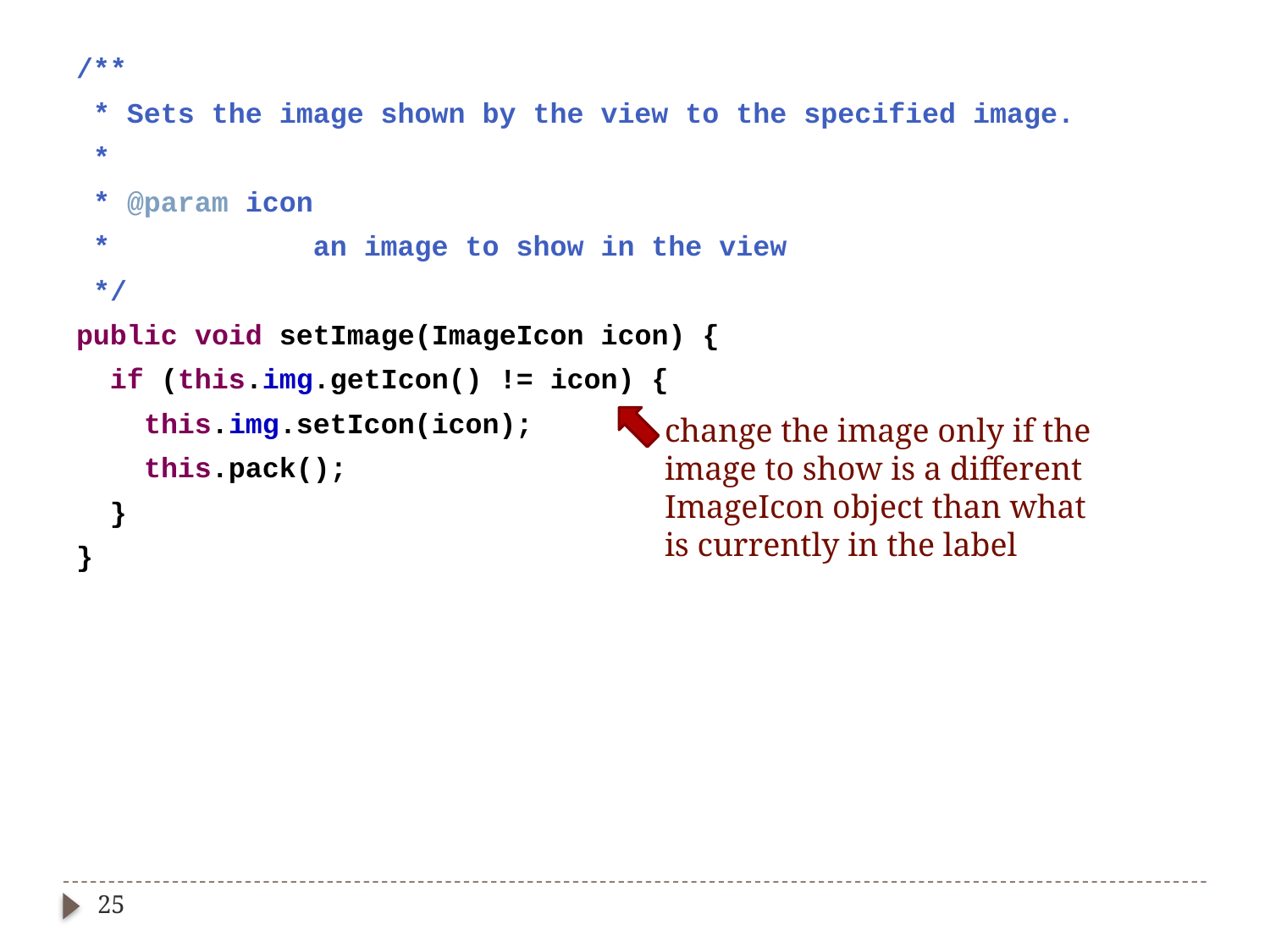

/**
 * Sets the image shown by the view to the specified image.
 *
 * @param icon
 *            an image to show in the view
 */
public void setImage(ImageIcon icon) {
  if (this.img.getIcon() != icon) {
    this.img.setIcon(icon);
    this.pack();
  }
}

change the image only if the
image to show is a different
ImageIcon object than what
is currently in the label
25